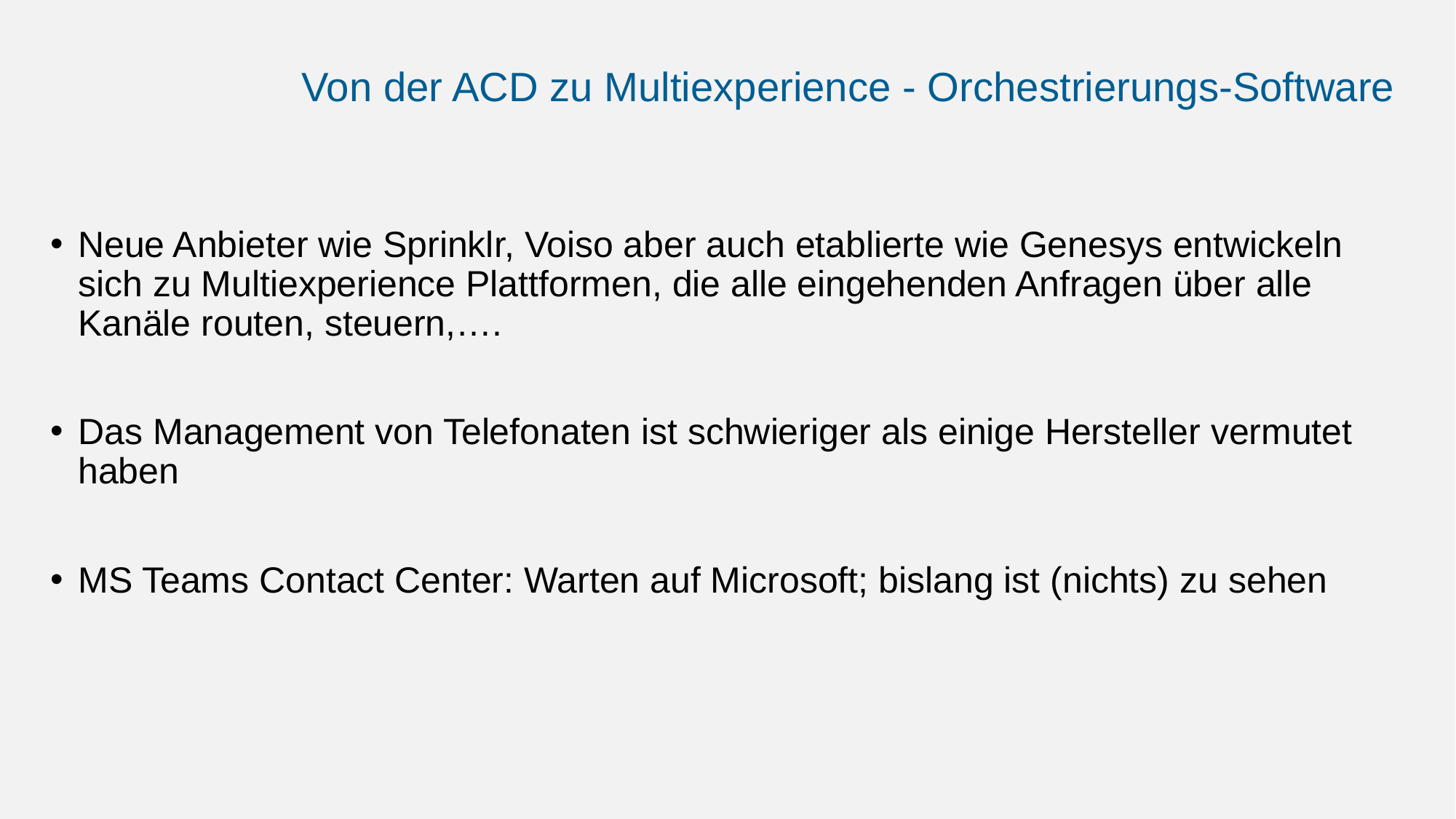

# Von der ACD zu Multiexperience - Orchestrierungs-Software
Neue Anbieter wie Sprinklr, Voiso aber auch etablierte wie Genesys entwickeln sich zu Multiexperience Plattformen, die alle eingehenden Anfragen über alle Kanäle routen, steuern,….

Das Management von Telefonaten ist schwieriger als einige Hersteller vermutet haben

MS Teams Contact Center: Warten auf Microsoft; bislang ist (nichts) zu sehen